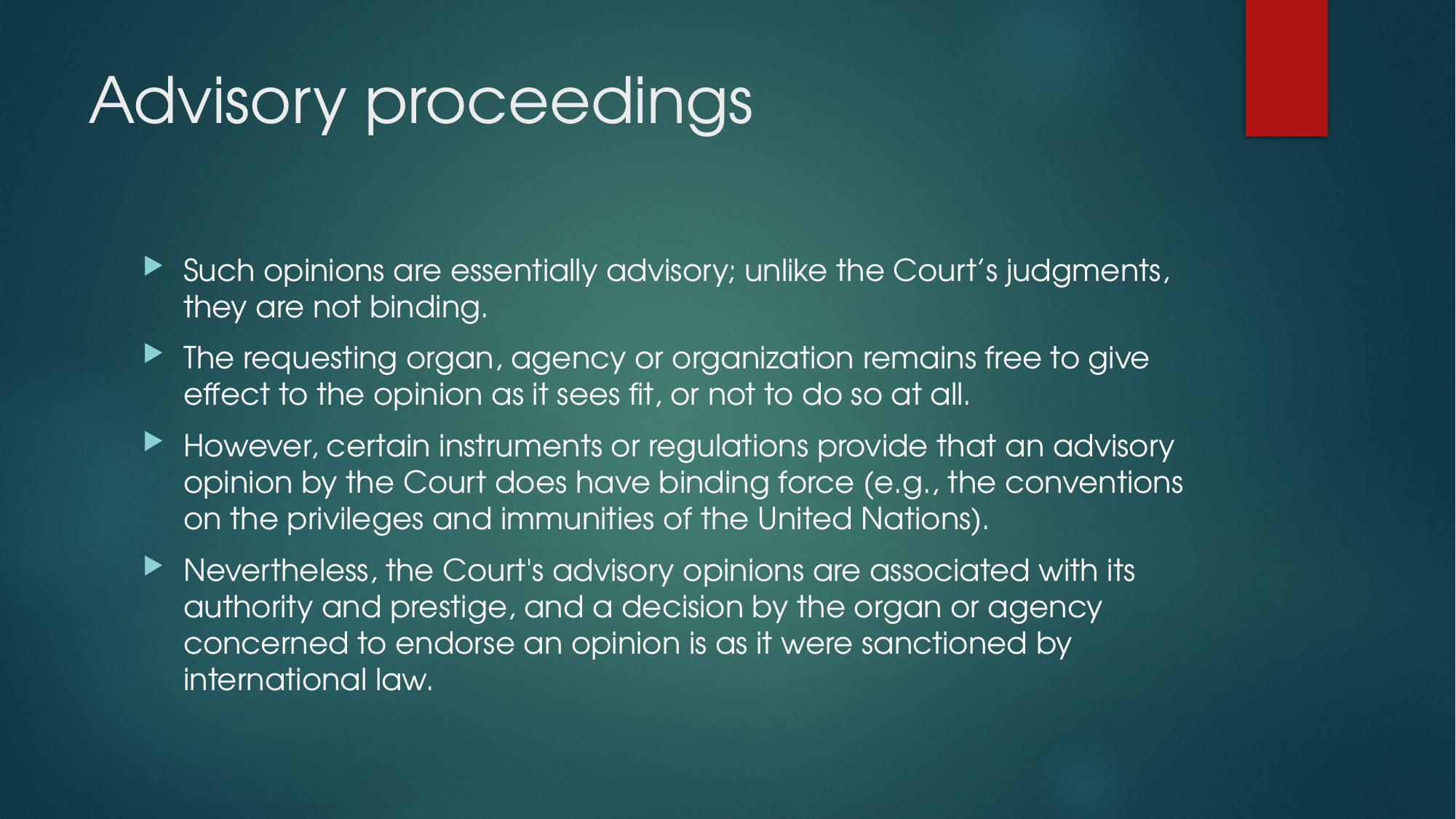

# Advisory proceedings
Such opinions are essentially advisory; unlike the Court’s judgments, they are not binding.
The requesting organ, agency or organization remains free to give effect to the opinion as it sees fit, or not to do so at all.
However, certain instruments or regulations provide that an advisory opinion by the Court does have binding force (e.g., the conventions on the privileges and immunities of the United Nations).
Nevertheless, the Court's advisory opinions are associated with its authority and prestige, and a decision by the organ or agency concerned to endorse an opinion is as it were sanctioned by international law.